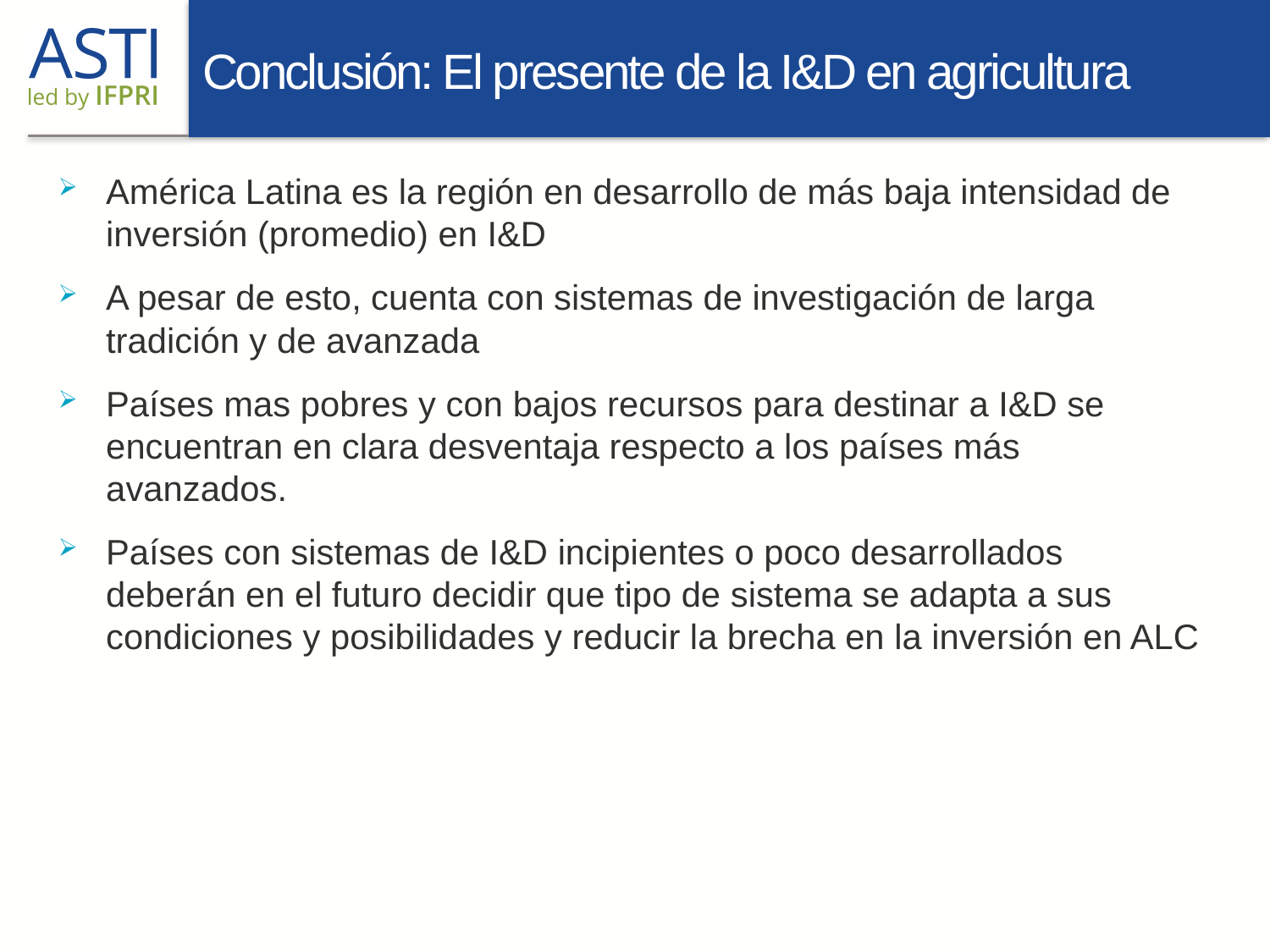

# Conclusión: El presente de la I&D en agricultura
América Latina es la región en desarrollo de más baja intensidad de inversión (promedio) en I&D
A pesar de esto, cuenta con sistemas de investigación de larga tradición y de avanzada
Países mas pobres y con bajos recursos para destinar a I&D se encuentran en clara desventaja respecto a los países más avanzados.
Países con sistemas de I&D incipientes o poco desarrollados deberán en el futuro decidir que tipo de sistema se adapta a sus condiciones y posibilidades y reducir la brecha en la inversión en ALC